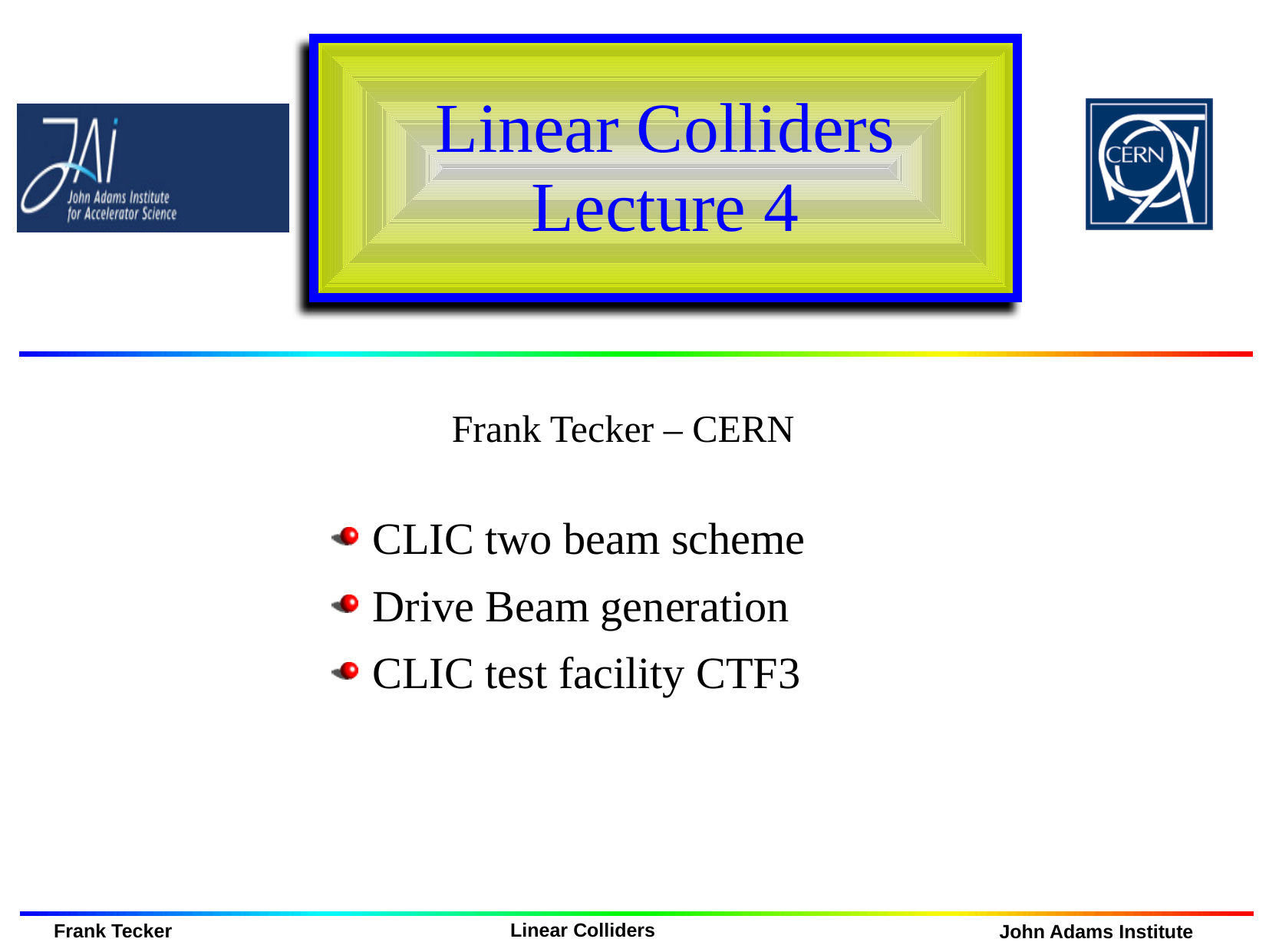

# Linear Colliders Lecture 4
CLIC two beam scheme
Drive Beam generation
CLIC test facility CTF3